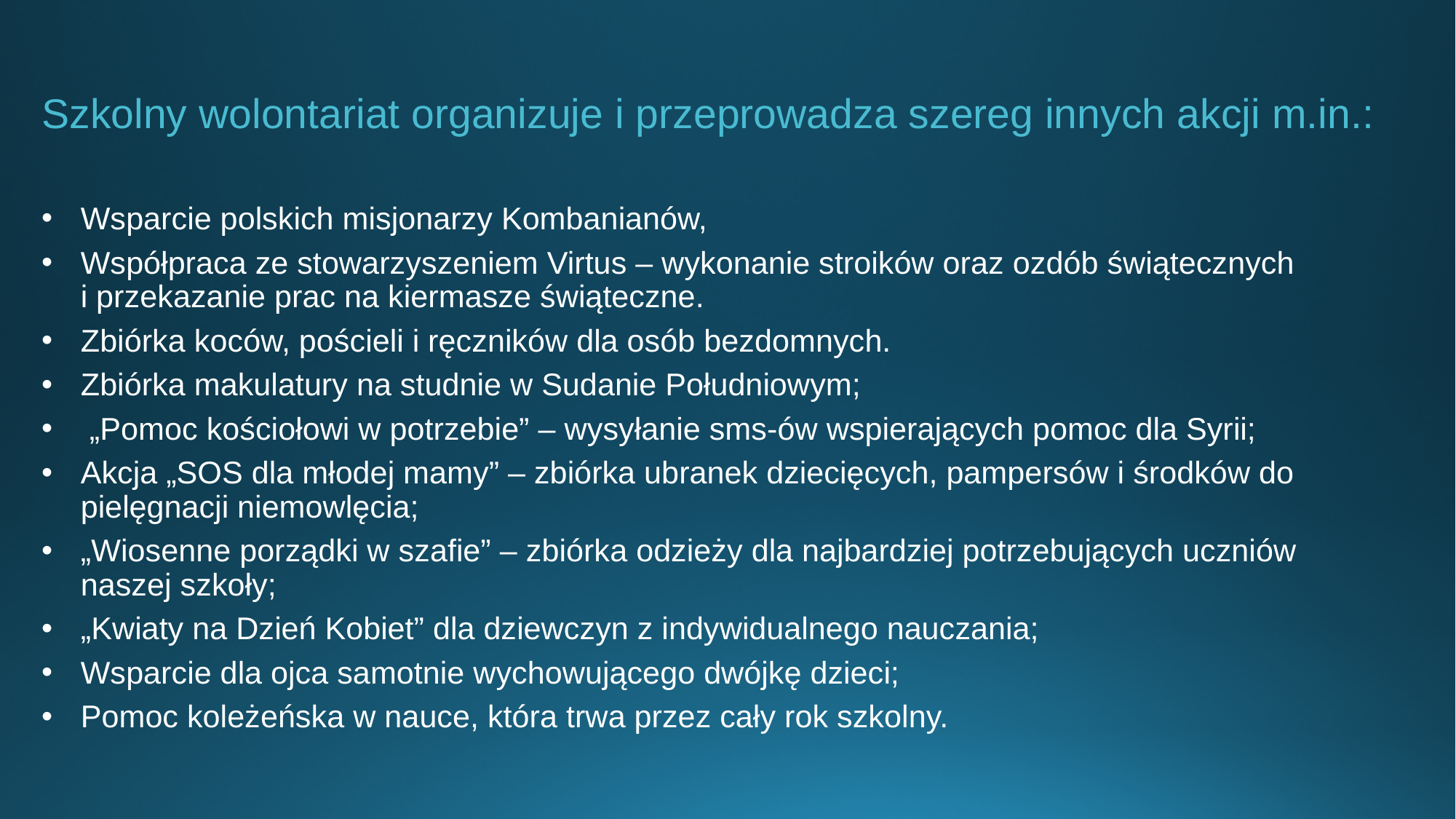

Szkolny wolontariat organizuje i przeprowadza szereg innych akcji m.in.:

Wsparcie polskich misjonarzy Kombanianów,
Współpraca ze stowarzyszeniem Virtus – wykonanie stroików oraz ozdób świątecznych
i przekazanie prac na kiermasze świąteczne.
Zbiórka koców, pościeli i ręczników dla osób bezdomnych.
Zbiórka makulatury na studnie w Sudanie Południowym;
 „Pomoc kościołowi w potrzebie” – wysyłanie sms-ów wspierających pomoc dla Syrii;
Akcja „SOS dla młodej mamy” – zbiórka ubranek dziecięcych, pampersów i środków do pielęgnacji niemowlęcia;
„Wiosenne porządki w szafie” – zbiórka odzieży dla najbardziej potrzebujących uczniów
naszej szkoły;
„Kwiaty na Dzień Kobiet” dla dziewczyn z indywidualnego nauczania;
Wsparcie dla ojca samotnie wychowującego dwójkę dzieci;
Pomoc koleżeńska w nauce, która trwa przez cały rok szkolny.